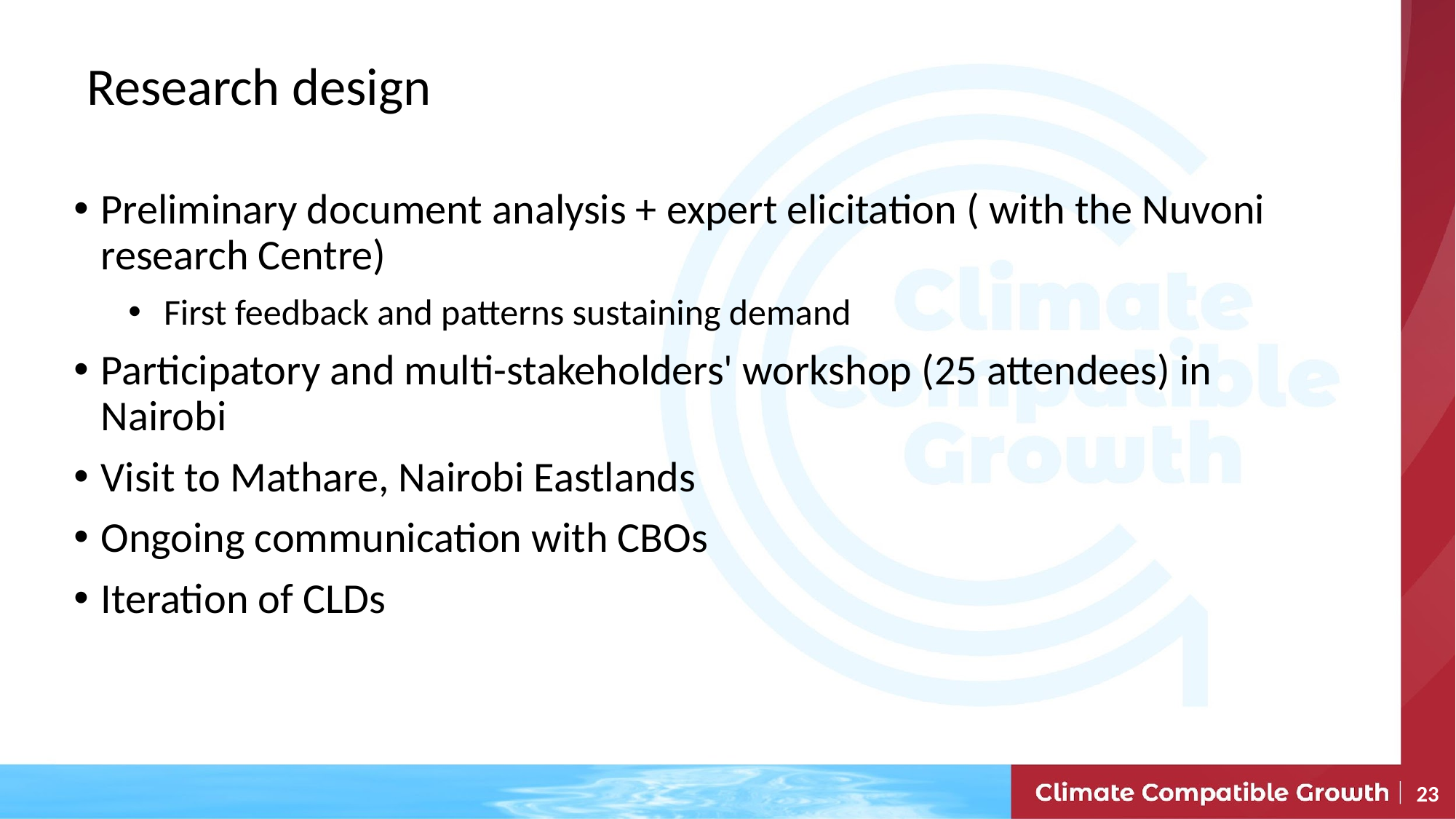

Research design
Preliminary document analysis + expert elicitation ( with the Nuvoni research Centre)
 First feedback and patterns sustaining demand
Participatory and multi-stakeholders' workshop (25 attendees) in Nairobi
Visit to Mathare, Nairobi Eastlands
Ongoing communication with CBOs
Iteration of CLDs

23